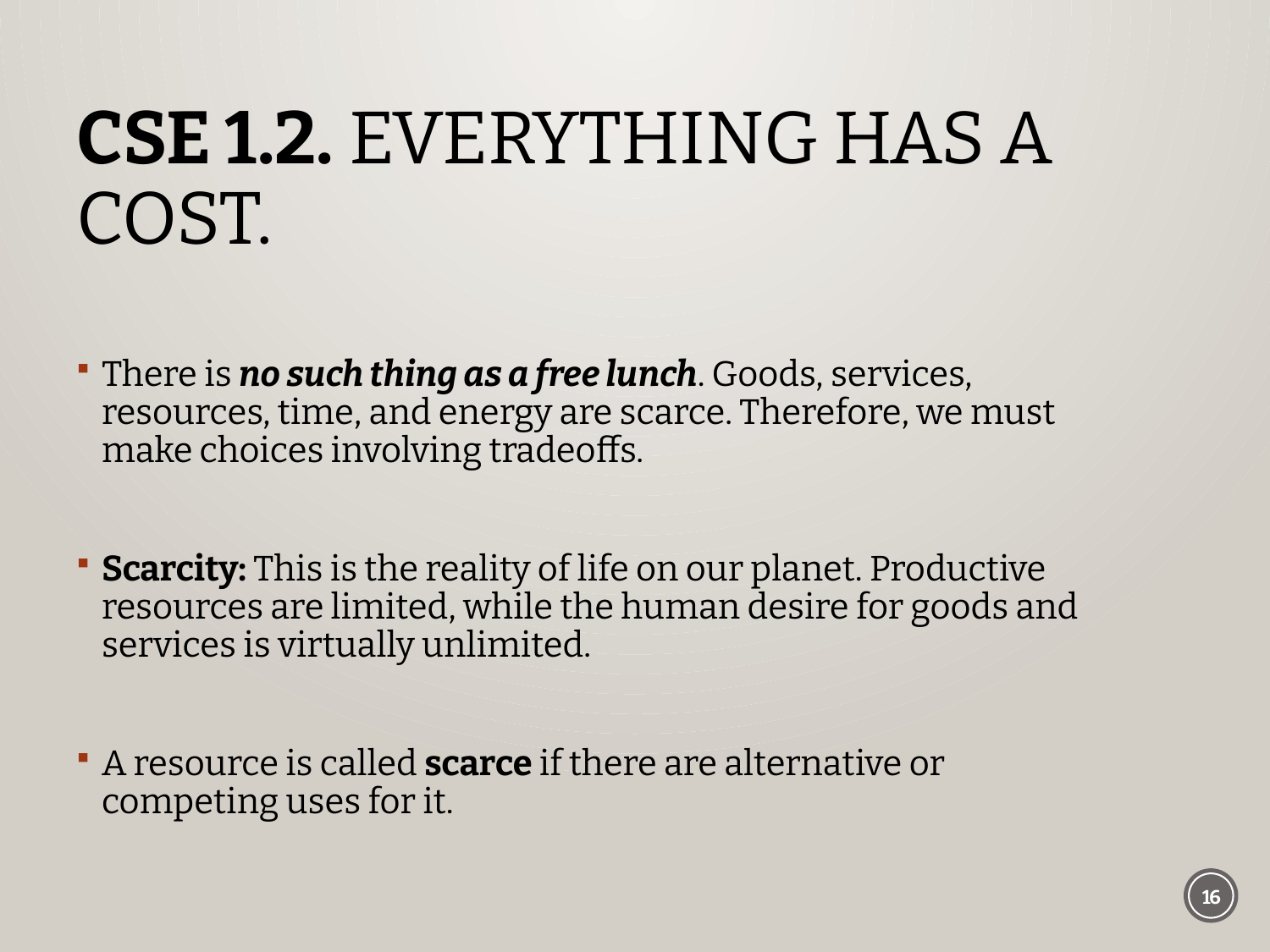

# CSE 1.2. Everything has a cost.
There is no such thing as a free lunch. Goods, services, resources, time, and energy are scarce. Therefore, we must make choices involving tradeoffs.

Scarcity: This is the reality of life on our planet. Productive resources are limited, while the human desire for goods and services is virtually unlimited.

A resource is called scarce if there are alternative or competing uses for it.
16